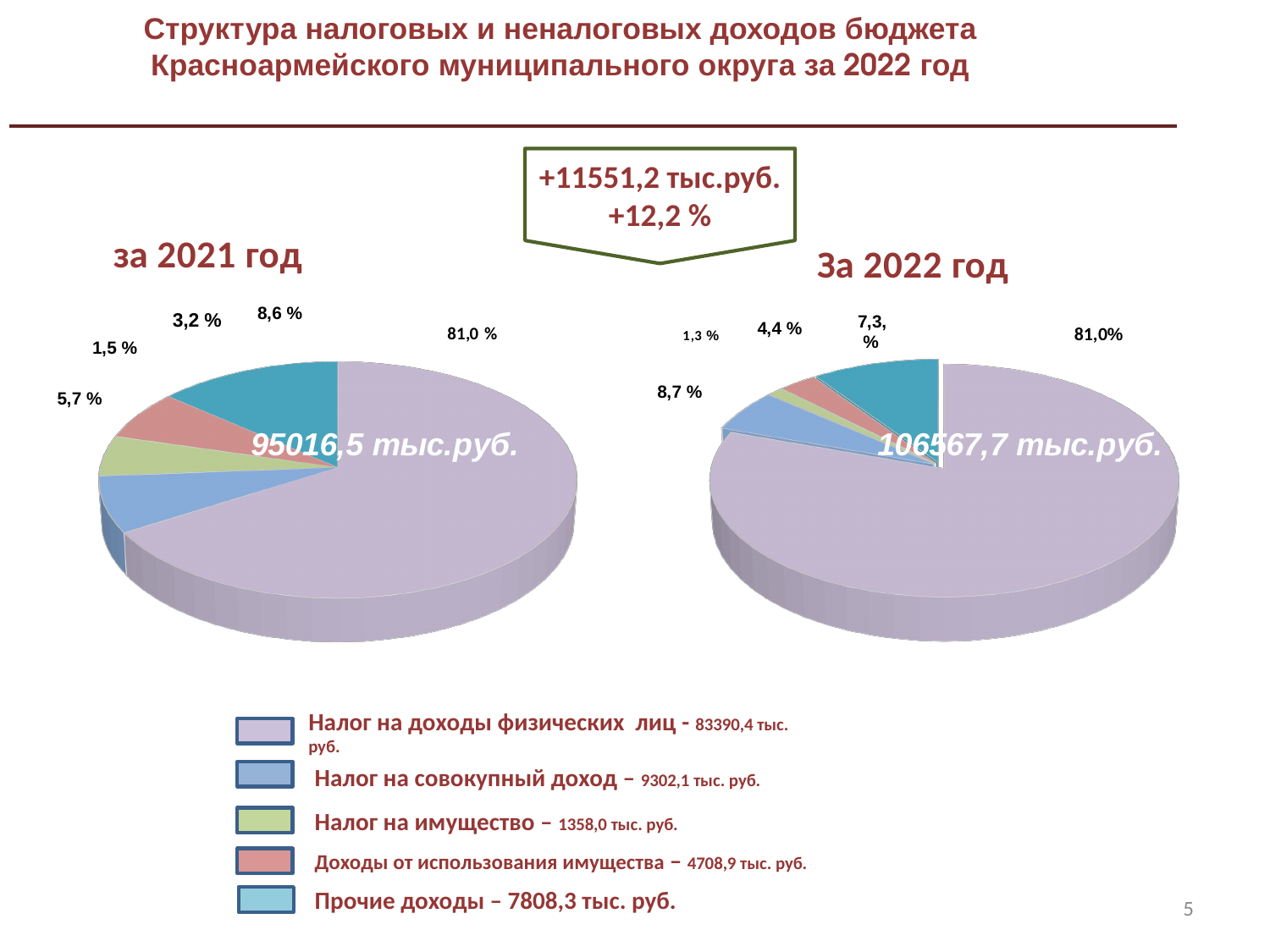

Структура налоговых и неналоговых доходов бюджета Красноармейского муниципального округа за 2022 год

+11551,2 тыс.руб.
+12,2 %

[unsupported chart]

[unsupported chart]

Налог на доходы физических  лиц - 83390,4 тыс. руб.

Налог на совокупный доход – 9302,1 тыс. руб.
Налог на имущество – 1358,0 тыс. руб.

Доходы от использования имущества – 4708,9 тыс. руб.

5
Прочие доходы – 7808,3 тыс. руб.